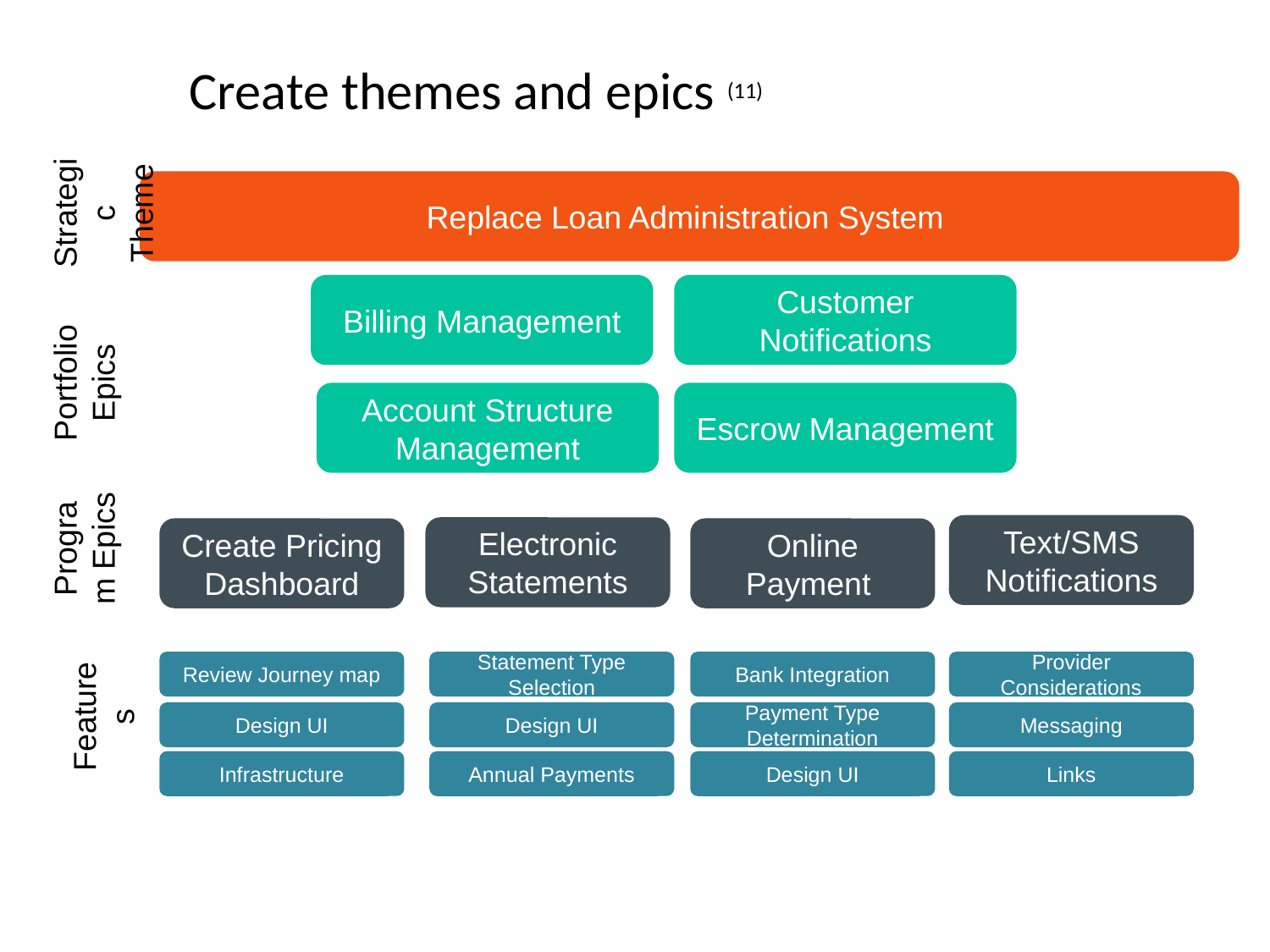

Create themes and epics (11)
Strategic Theme
Replace Loan Administration System
Billing Management
Customer Notifications
Portfolio Epics
Account Structure Management
Escrow Management
Program Epics
Text/SMS Notifications
Electronic Statements
Create Pricing Dashboard
Online Payment
Review Journey map
Statement Type Selection
Bank Integration
Provider Considerations
Features
Design UI
Design UI
Payment Type Determination
Messaging
Infrastructure
Annual Payments
Design UI
Links